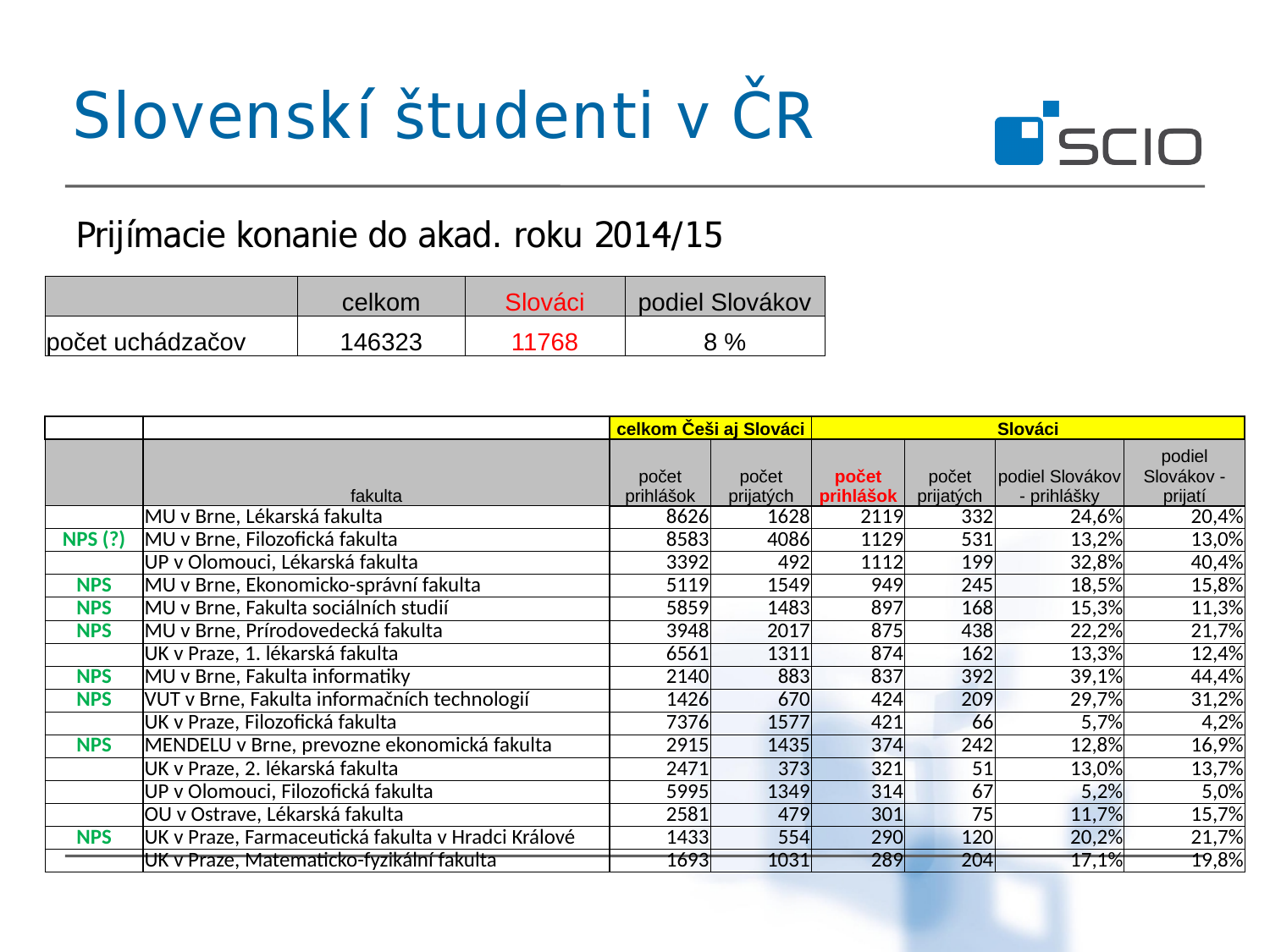

# Slovenskí študenti v ČR
Prijímacie konanie do akad. roku 2014/15

|  | celkom | Slováci | podiel Slovákov |
| --- | --- | --- | --- |
| počet uchádzačov | 146323 | 11768 | 8 % |
|  |  | celkom Češi aj Slováci |  | Slováci |  |  |  |
| --- | --- | --- | --- | --- | --- | --- | --- |
|  | fakulta | počet prihlášok | počet prijatých | počet prihlášok | počet prijatých | podiel Slovákov - prihlášky | podiel Slovákov - prijatí |
|  | MU v Brne, Lékarská fakulta | 8626 | 1628 | 2119 | 332 | 24,6% | 20,4% |
| NPS (?) | MU v Brne, Filozofická fakulta | 8583 | 4086 | 1129 | 531 | 13,2% | 13,0% |
|  | UP v Olomouci, Lékarská fakulta | 3392 | 492 | 1112 | 199 | 32,8% | 40,4% |
| NPS | MU v Brne, Ekonomicko-správní fakulta | 5119 | 1549 | 949 | 245 | 18,5% | 15,8% |
| NPS | MU v Brne, Fakulta sociálních studií | 5859 | 1483 | 897 | 168 | 15,3% | 11,3% |
| NPS | MU v Brne, Prírodovedecká fakulta | 3948 | 2017 | 875 | 438 | 22,2% | 21,7% |
|  | UK v Praze, 1. lékarská fakulta | 6561 | 1311 | 874 | 162 | 13,3% | 12,4% |
| NPS | MU v Brne, Fakulta informatiky | 2140 | 883 | 837 | 392 | 39,1% | 44,4% |
| NPS | VUT v Brne, Fakulta informačních technologií | 1426 | 670 | 424 | 209 | 29,7% | 31,2% |
|  | UK v Praze, Filozofická fakulta | 7376 | 1577 | 421 | 66 | 5,7% | 4,2% |
| NPS | MENDELU v Brne, prevozne ekonomická fakulta | 2915 | 1435 | 374 | 242 | 12,8% | 16,9% |
|  | UK v Praze, 2. lékarská fakulta | 2471 | 373 | 321 | 51 | 13,0% | 13,7% |
|  | UP v Olomouci, Filozofická fakulta | 5995 | 1349 | 314 | 67 | 5,2% | 5,0% |
|  | OU v Ostrave, Lékarská fakulta | 2581 | 479 | 301 | 75 | 11,7% | 15,7% |
| NPS | UK v Praze, Farmaceutická fakulta v Hradci Králové | 1433 | 554 | 290 | 120 | 20,2% | 21,7% |
|  | UK v Praze, Matematicko-fyzikální fakulta | 1693 | 1031 | 289 | 204 | 17,1% | 19,8% |